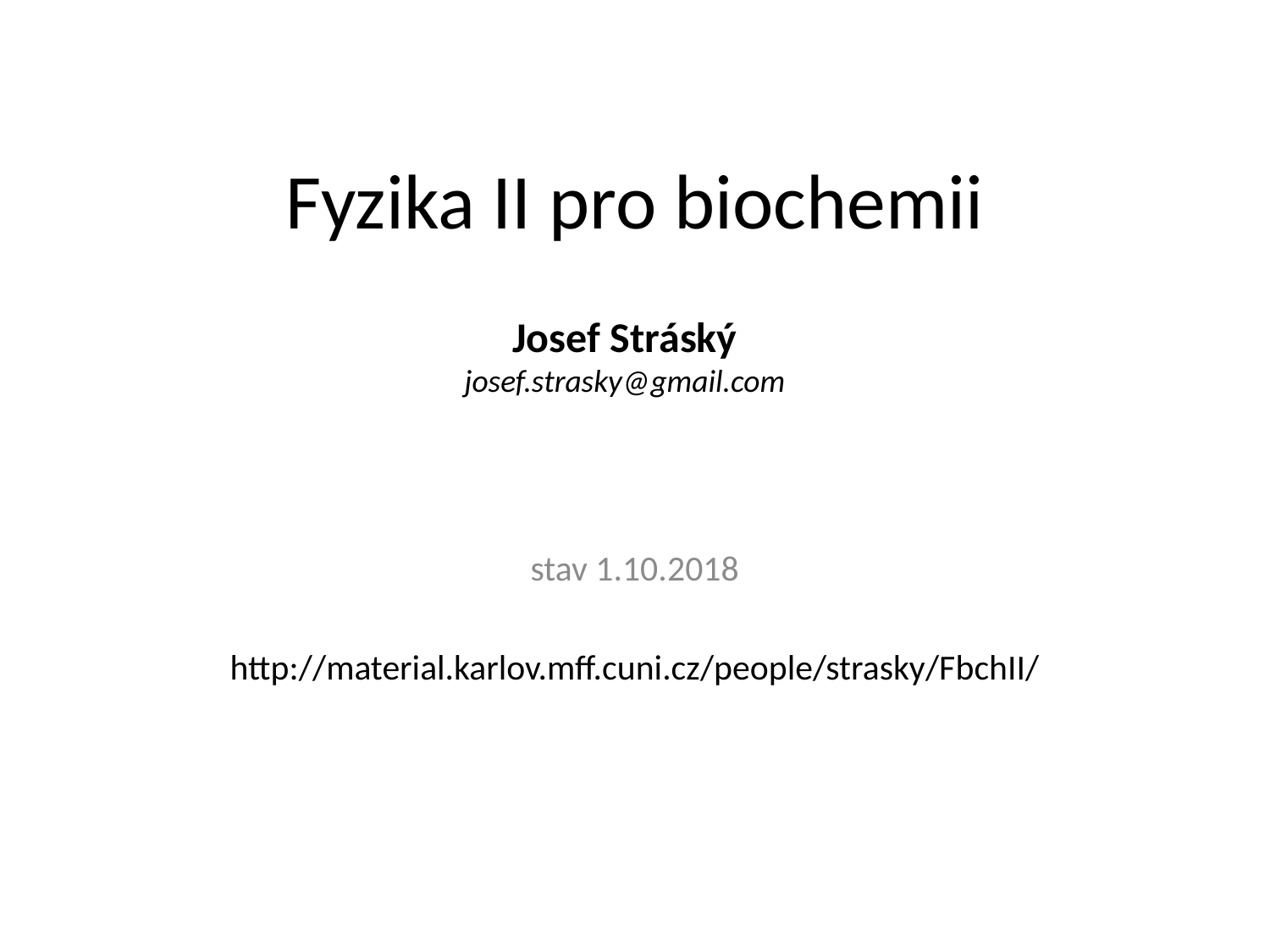

# Fyzika II pro biochemii
Josef Stráský
josef.strasky@gmail.com
stav 1.10.2018

http://material.karlov.mff.cuni.cz/people/strasky/FbchII/